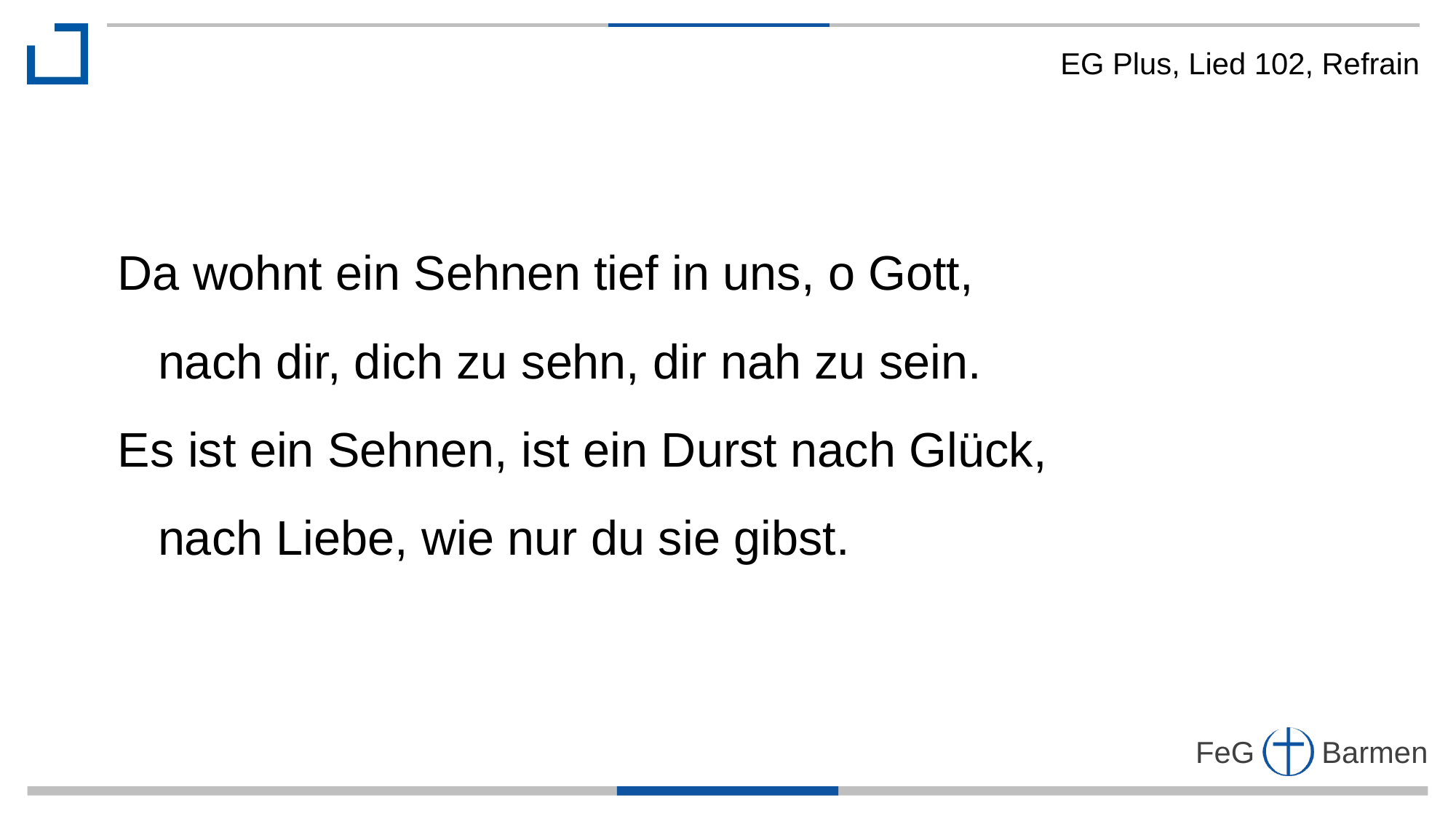

EG Plus, Lied 102, Refrain
Da wohnt ein Sehnen tief in uns, o Gott,
   nach dir, dich zu sehn, dir nah zu sein.
Es ist ein Sehnen, ist ein Durst nach Glück,
   nach Liebe, wie nur du sie gibst.